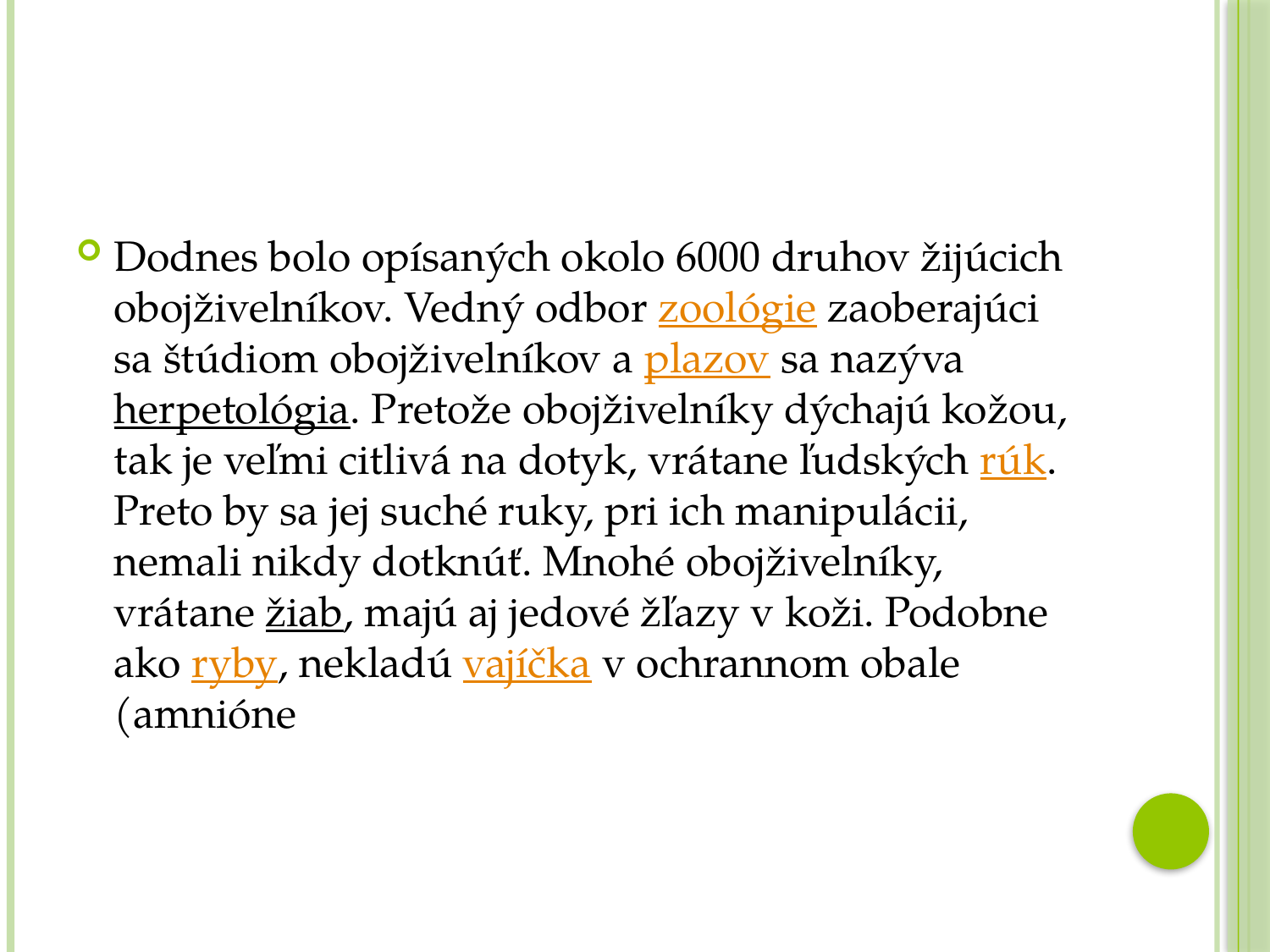

#
Dodnes bolo opísaných okolo 6000 druhov žijúcich obojživelníkov. Vedný odbor zoológie zaoberajúci sa štúdiom obojživelníkov a plazov sa nazýva herpetológia. Pretože obojživelníky dýchajú kožou, tak je veľmi citlivá na dotyk, vrátane ľudských rúk. Preto by sa jej suché ruky, pri ich manipulácii, nemali nikdy dotknúť. Mnohé obojživelníky, vrátane žiab, majú aj jedové žľazy v koži. Podobne ako ryby, nekladú vajíčka v ochrannom obale (amnióne